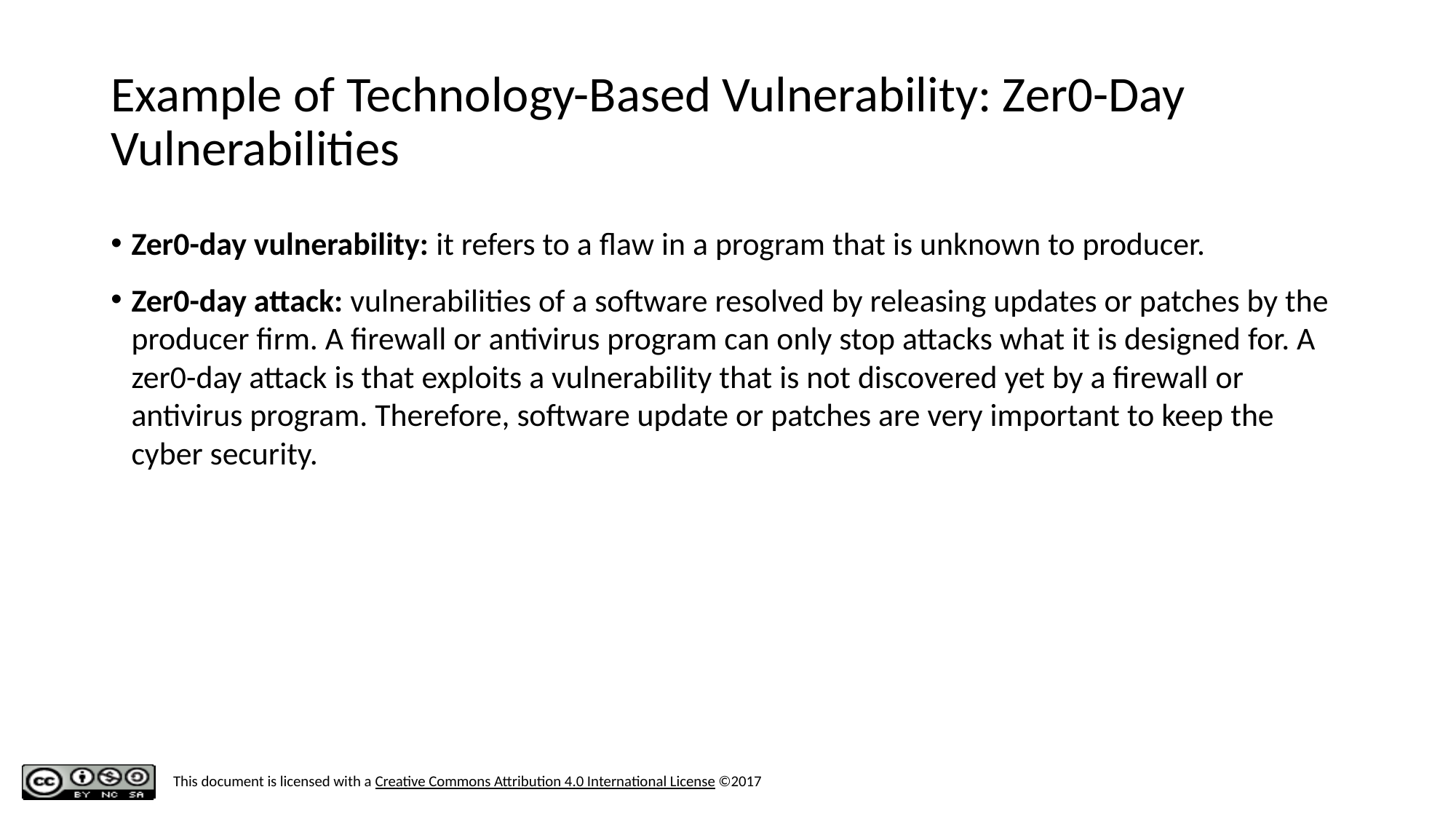

# Example of Technology-Based Vulnerability: Zer0-Day Vulnerabilities
Zer0-day vulnerability: it refers to a flaw in a program that is unknown to producer.
Zer0-day attack: vulnerabilities of a software resolved by releasing updates or patches by the producer firm. A firewall or antivirus program can only stop attacks what it is designed for. A zer0-day attack is that exploits a vulnerability that is not discovered yet by a firewall or antivirus program. Therefore, software update or patches are very important to keep the cyber security.